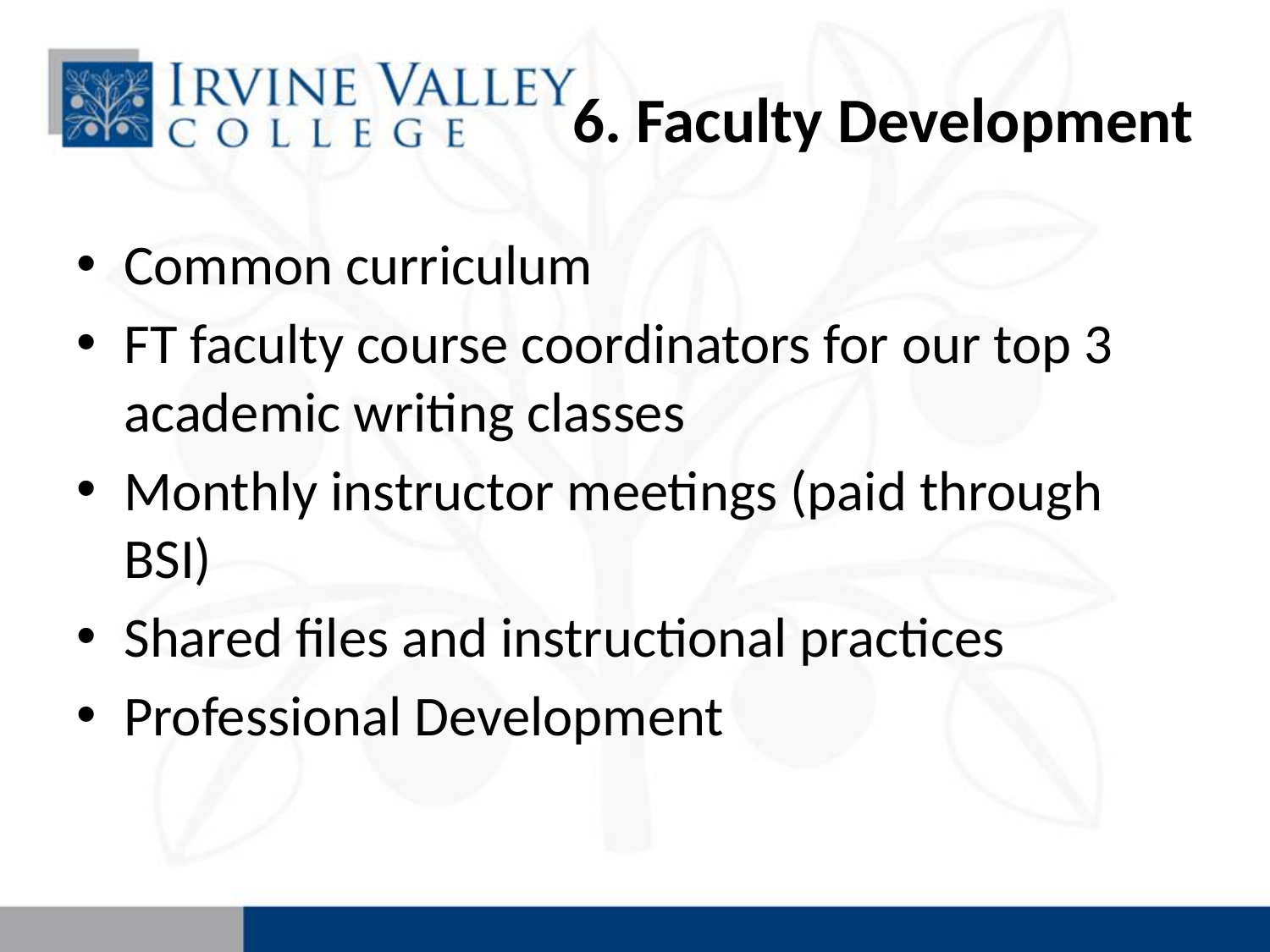

# 6. Faculty Development
Common curriculum
FT faculty course coordinators for our top 3 academic writing classes
Monthly instructor meetings (paid through BSI)
Shared files and instructional practices
Professional Development